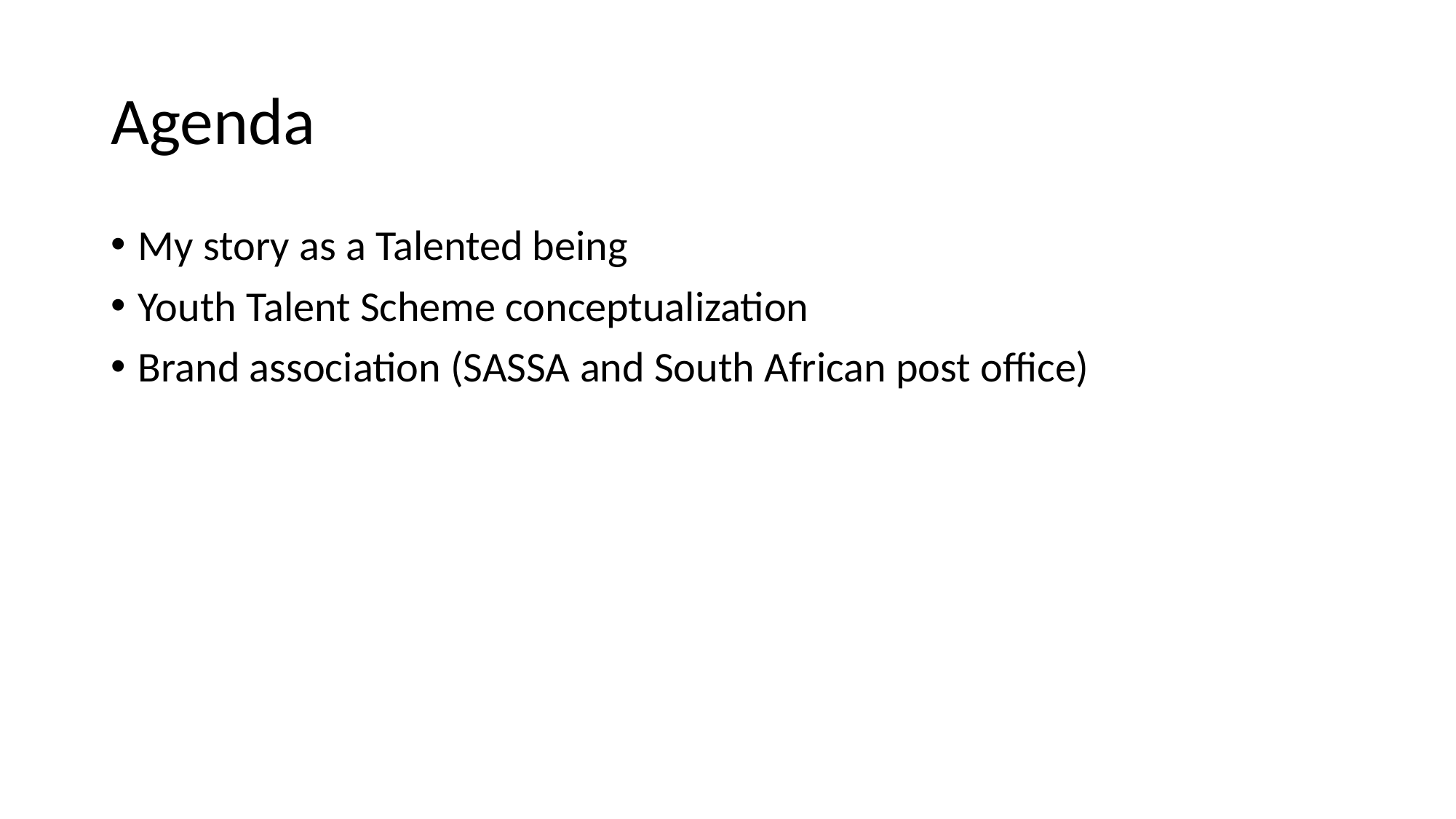

# Agenda
My story as a Talented being
Youth Talent Scheme conceptualization
Brand association (SASSA and South African post office)